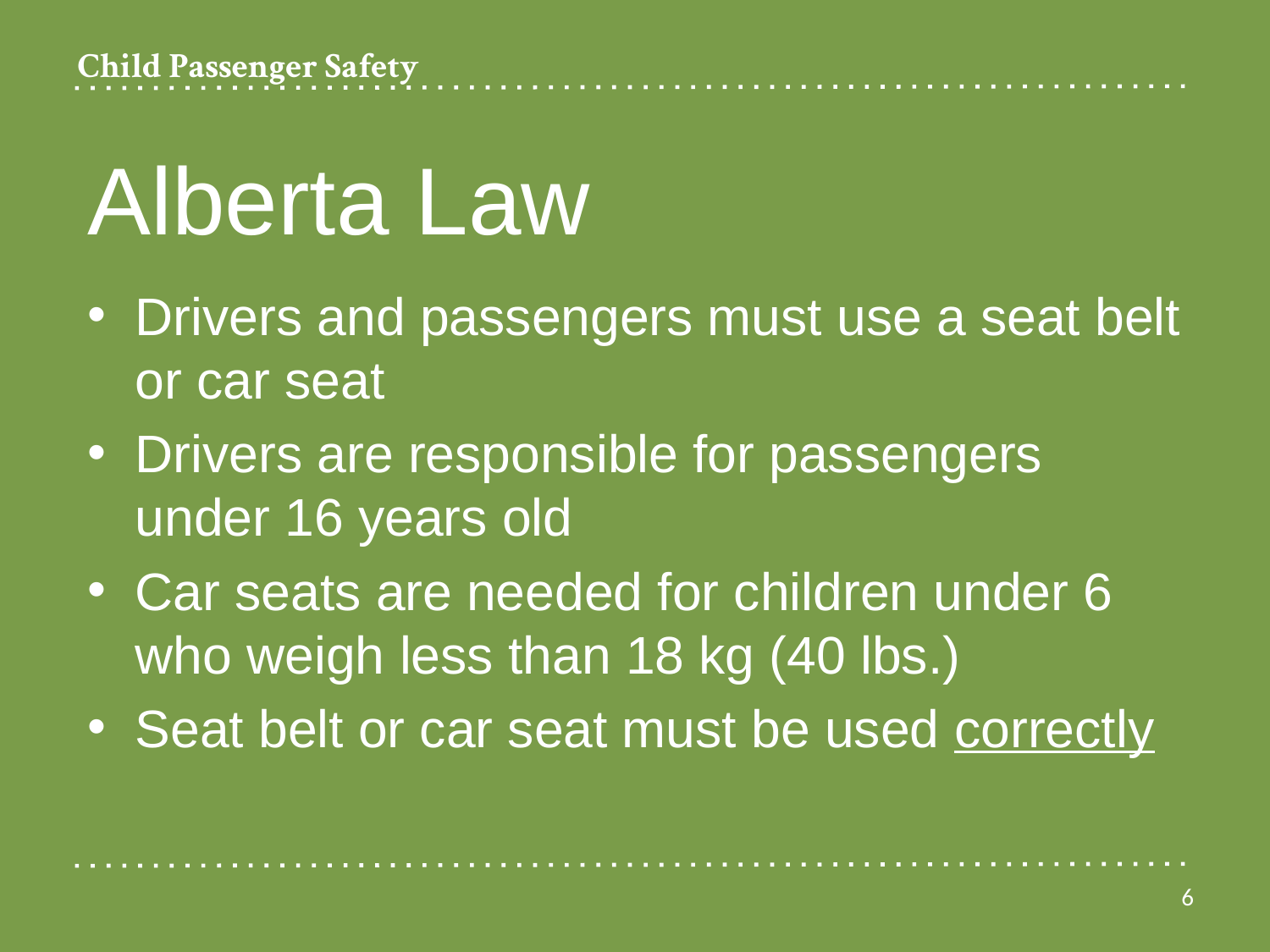

Child Passenger Safety
# Alberta Law
Drivers and passengers must use a seat belt or car seat
Drivers are responsible for passengers under 16 years old
Car seats are needed for children under 6 who weigh less than 18 kg (40 lbs.)
Seat belt or car seat must be used correctly
6